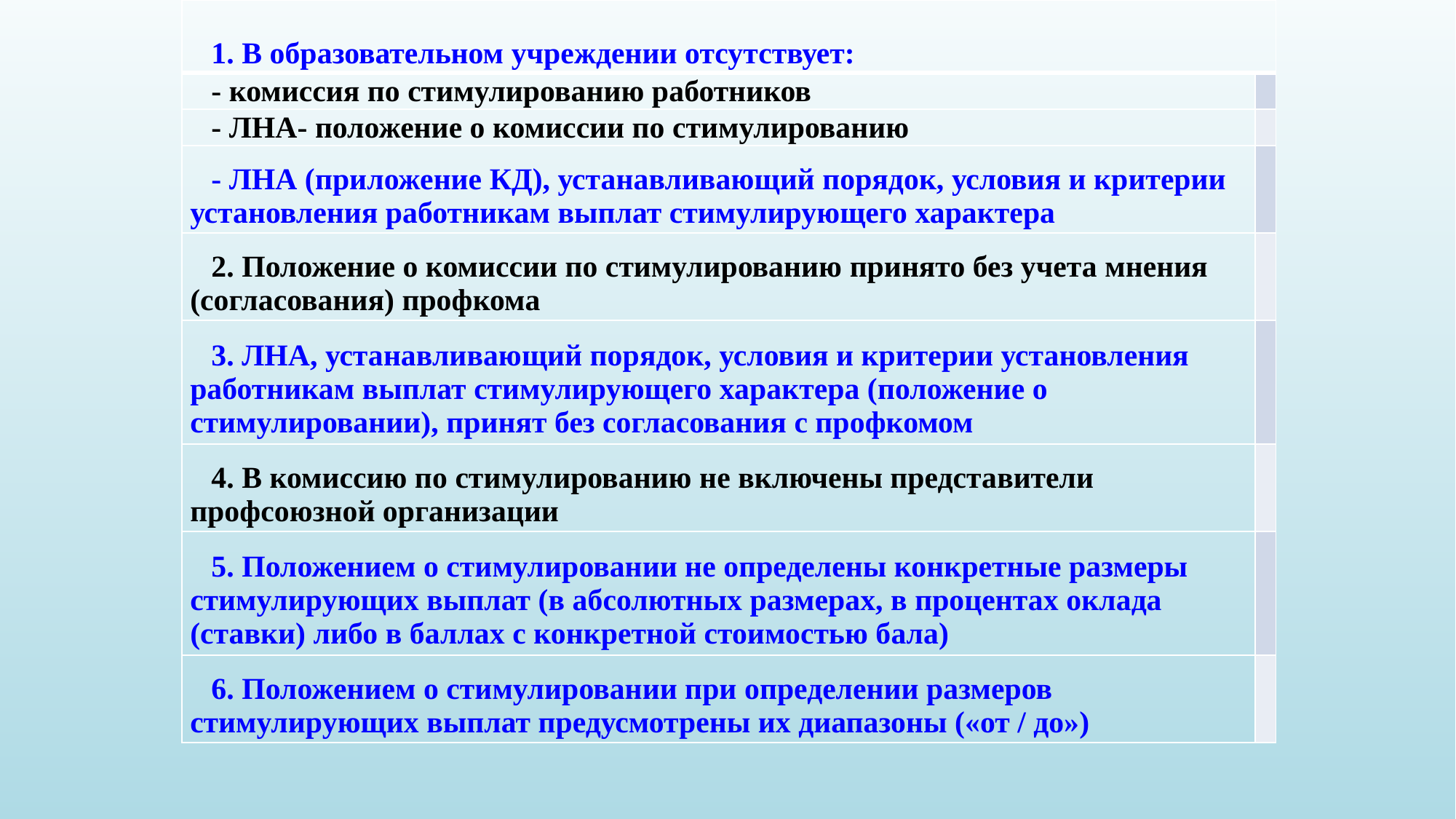

| 1. В образовательном учреждении отсутствует: |  |
| --- | --- |
| - комиссия по стимулированию работников |  |
| - ЛНА- положение о комиссии по стимулированию |  |
| - ЛНА (приложение КД), устанавливающий порядок, условия и критерии установления работникам выплат стимулирующего характера |  |
| 2. Положение о комиссии по стимулированию принято без учета мнения (согласования) профкома |  |
| 3. ЛНА, устанавливающий порядок, условия и критерии установления работникам выплат стимулирующего характера (положение о стимулировании), принят без согласования с профкомом |  |
| 4. В комиссию по стимулированию не включены представители профсоюзной организации |  |
| 5. Положением о стимулировании не определены конкретные размеры стимулирующих выплат (в абсолютных размерах, в процентах оклада (ставки) либо в баллах с конкретной стоимостью бала) |  |
| 6. Положением о стимулировании при определении размеров стимулирующих выплат предусмотрены их диапазоны («от / до») |  |